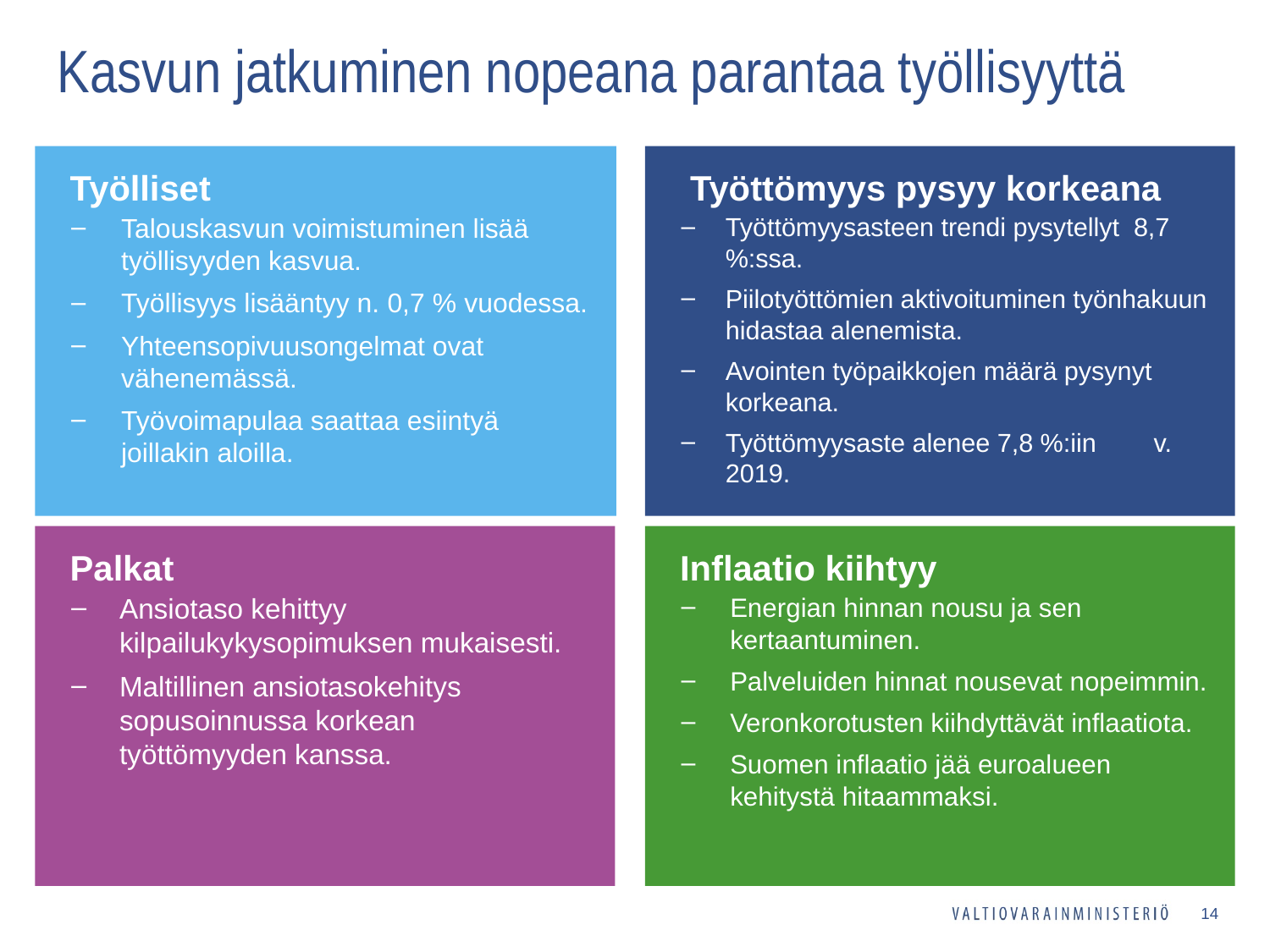

#
Kasvun jatkuminen nopeana parantaa työllisyyttä
Talouskasvun voimistuminen lisää työllisyyden kasvua.
Työllisyys lisääntyy n. 0,7 % vuodessa.
Yhteensopivuusongelmat ovat vähenemässä.
Työvoimapulaa saattaa esiintyä joillakin aloilla.

Työlliset
Työttömyysasteen trendi pysytellyt  8,7 %:ssa.
Piilotyöttömien aktivoituminen työnhakuun hidastaa alenemista.
Avointen työpaikkojen määrä pysynyt korkeana.
Työttömyysaste alenee 7,8 %:iin        v. 2019.
Työttömyys pysyy korkeana
Ansiotaso kehittyy kilpailukykysopimuksen mukaisesti.
Maltillinen ansiotasokehitys sopusoinnussa korkean työttömyyden kanssa.

Palkat
Energian hinnan nousu ja sen kertaantuminen.
Palveluiden hinnat nousevat nopeimmin.
Veronkorotusten kiihdyttävät inflaatiota.
Suomen inflaatio jää euroalueen kehitystä hitaammaksi.
Inflaatio kiihtyy
14